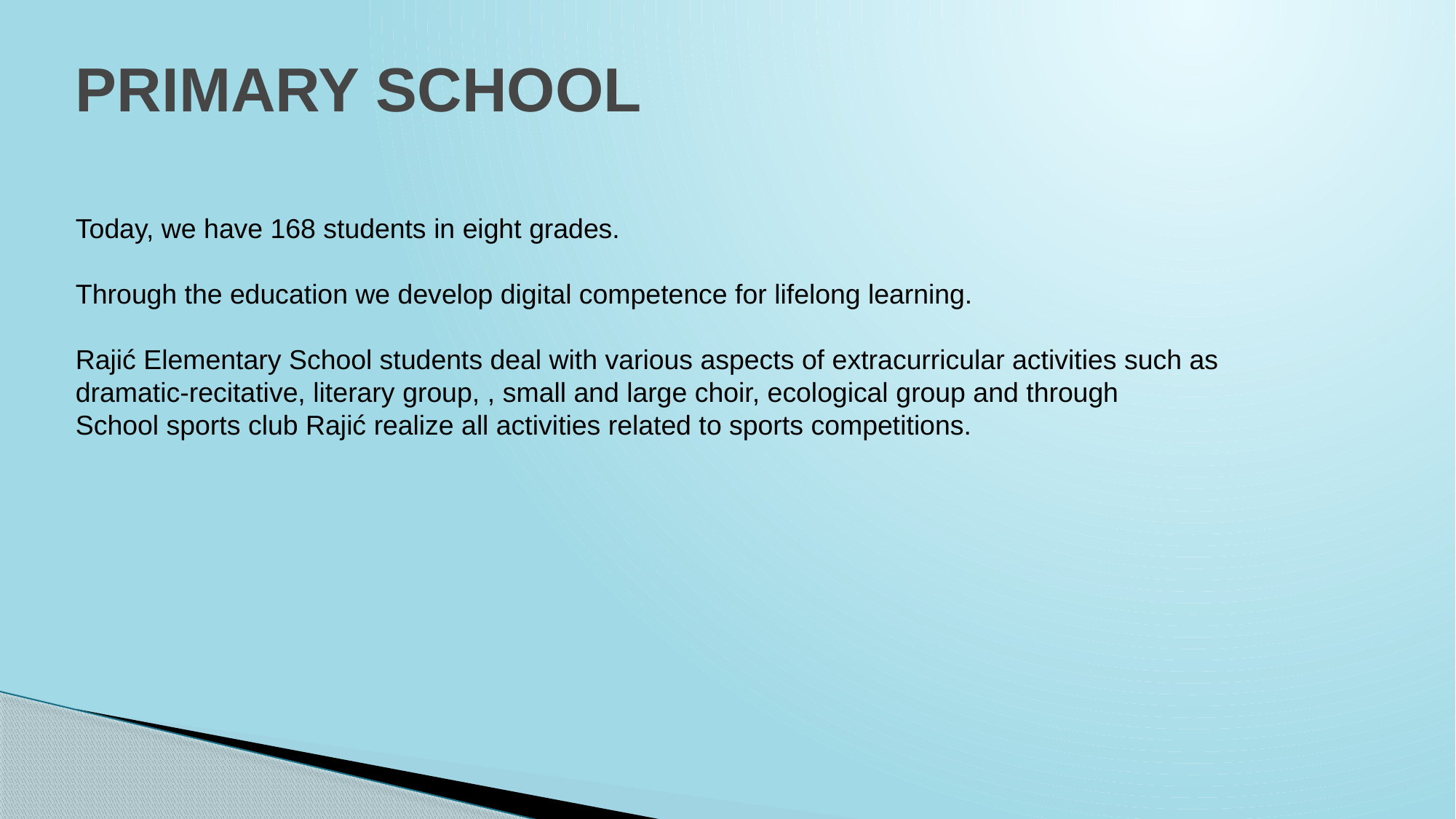

# Primary school
Today, we have 168 students in eight grades.

Through the education we develop digital competence for lifelong learning.

Rajić Elementary School students deal with various aspects of extracurricular activities such as dramatic-recitative, literary group, , small and large choir, ecological group and through
School sports club Rajić realize all activities related to sports competitions.